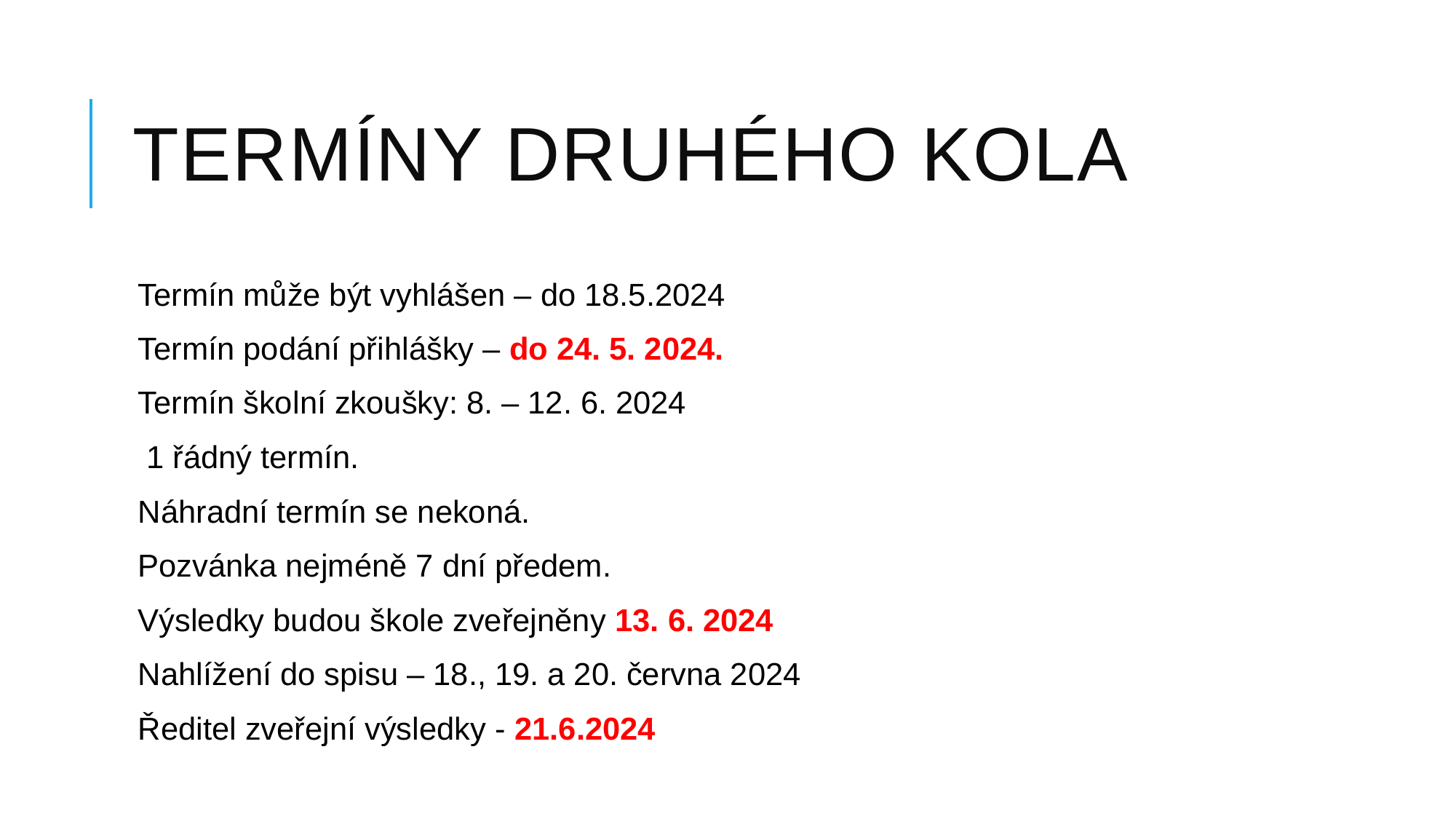

# TERMÍNY DRUHÉHO KOLA
Termín může být vyhlášen – do 18.5.2024
Termín podání přihlášky – do 24. 5. 2024.
Termín školní zkoušky: 8. – 12. 6. 2024
 1 řádný termín.
Náhradní termín se nekoná.
Pozvánka nejméně 7 dní předem.
Výsledky budou škole zveřejněny 13. 6. 2024
Nahlížení do spisu – 18., 19. a 20. června 2024
Ředitel zveřejní výsledky - 21.6.2024